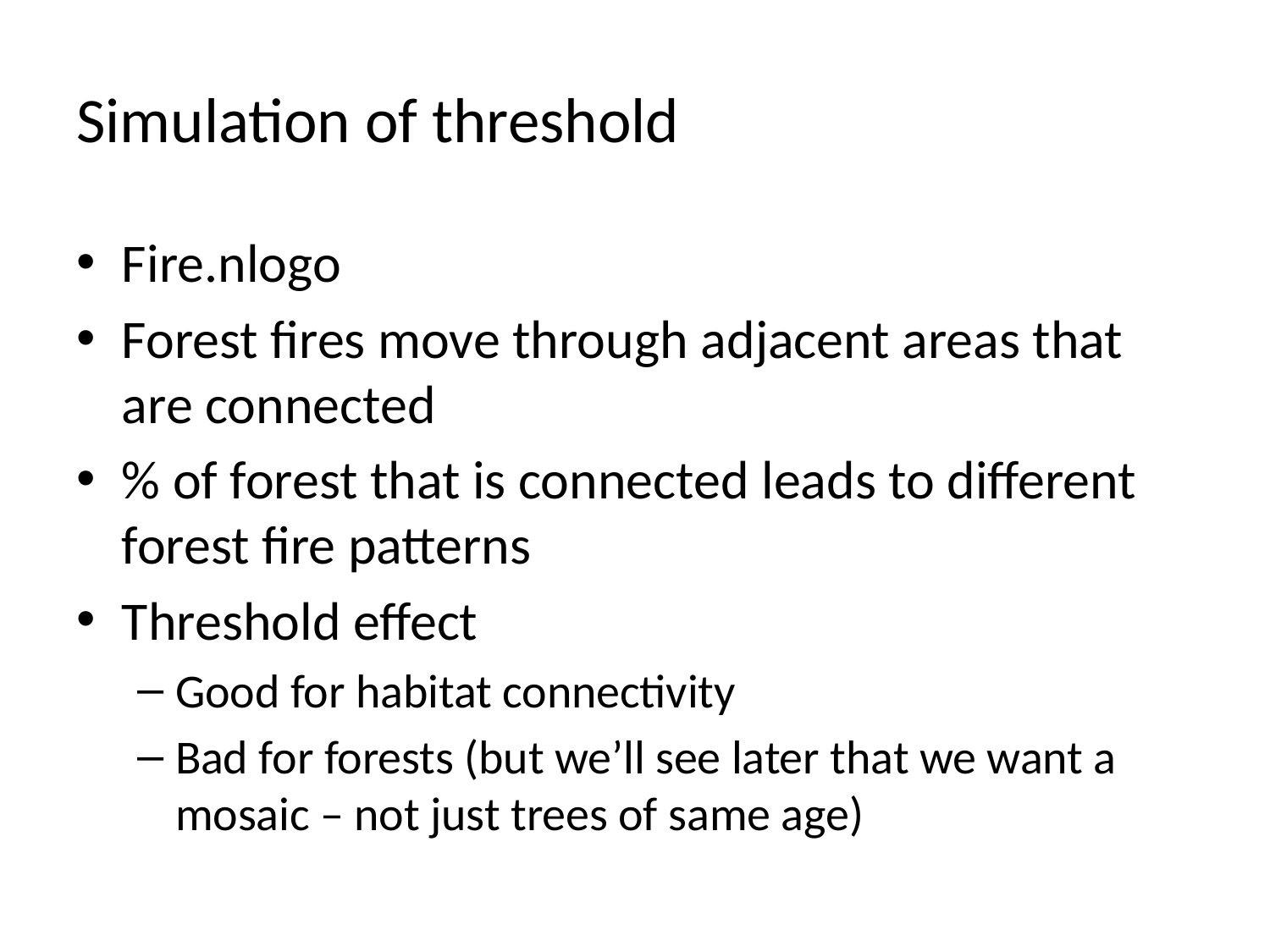

# Simulation of threshold
Fire.nlogo
Forest fires move through adjacent areas that are connected
% of forest that is connected leads to different forest fire patterns
Threshold effect
Good for habitat connectivity
Bad for forests (but we’ll see later that we want a mosaic – not just trees of same age)